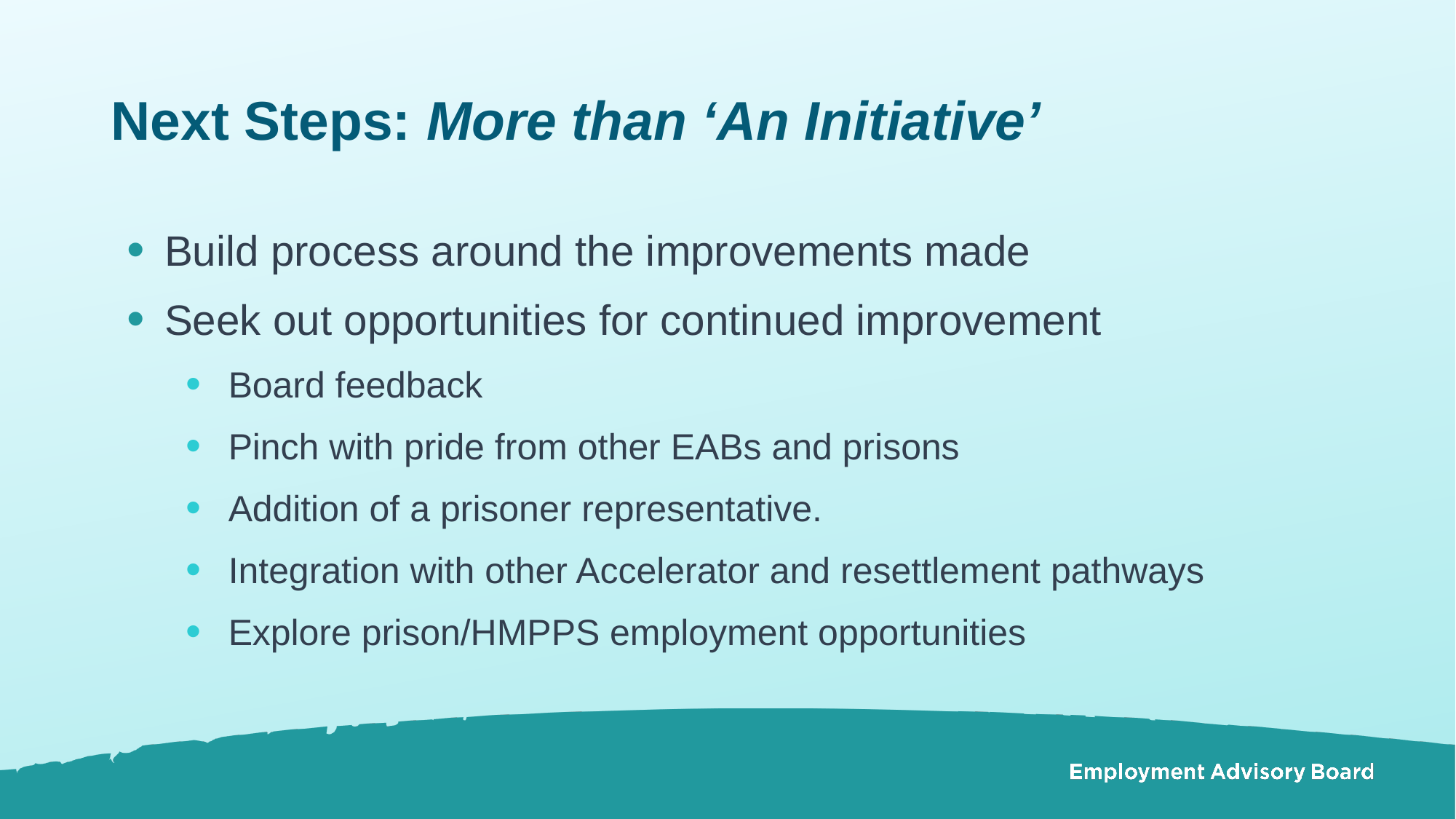

# Next Steps: More than ‘An Initiative’
Build process around the improvements made
Seek out opportunities for continued improvement
Board feedback
Pinch with pride from other EABs and prisons
Addition of a prisoner representative.
Integration with other Accelerator and resettlement pathways
Explore prison/HMPPS employment opportunities